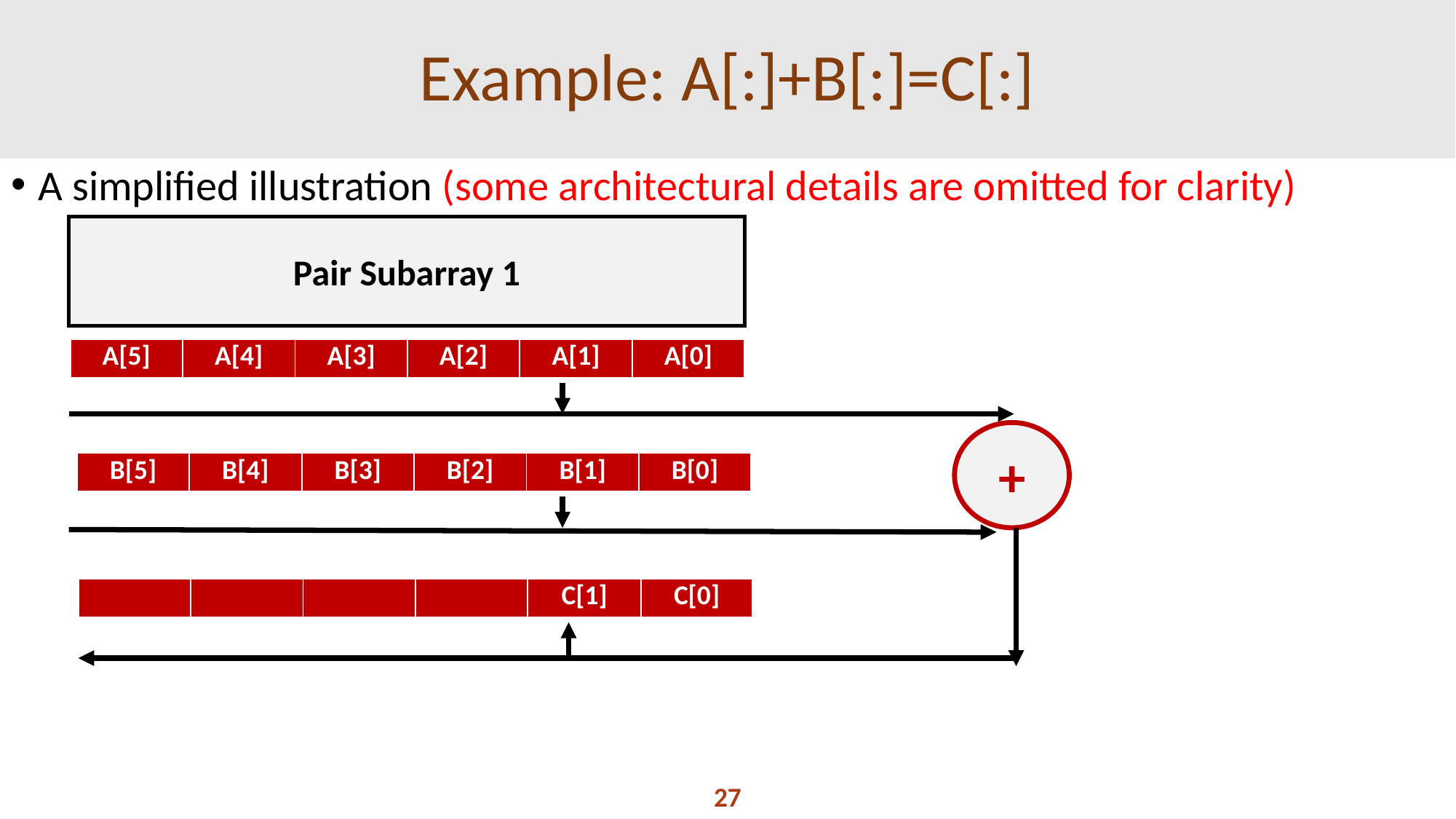

# Example: A[:]+B[:]=C[:]
A simplified illustration (some architectural details are omitted for clarity)
Pair Subarray 1
| A[5] | A[4] | A[3] | A[2] | A[1] | A[0] |
| --- | --- | --- | --- | --- | --- |
+
| B[5] | B[4] | B[3] | B[2] | B[1] | B[0] |
| --- | --- | --- | --- | --- | --- |
|  |  |  |  | C[1] | C[0] |
| --- | --- | --- | --- | --- | --- |
27